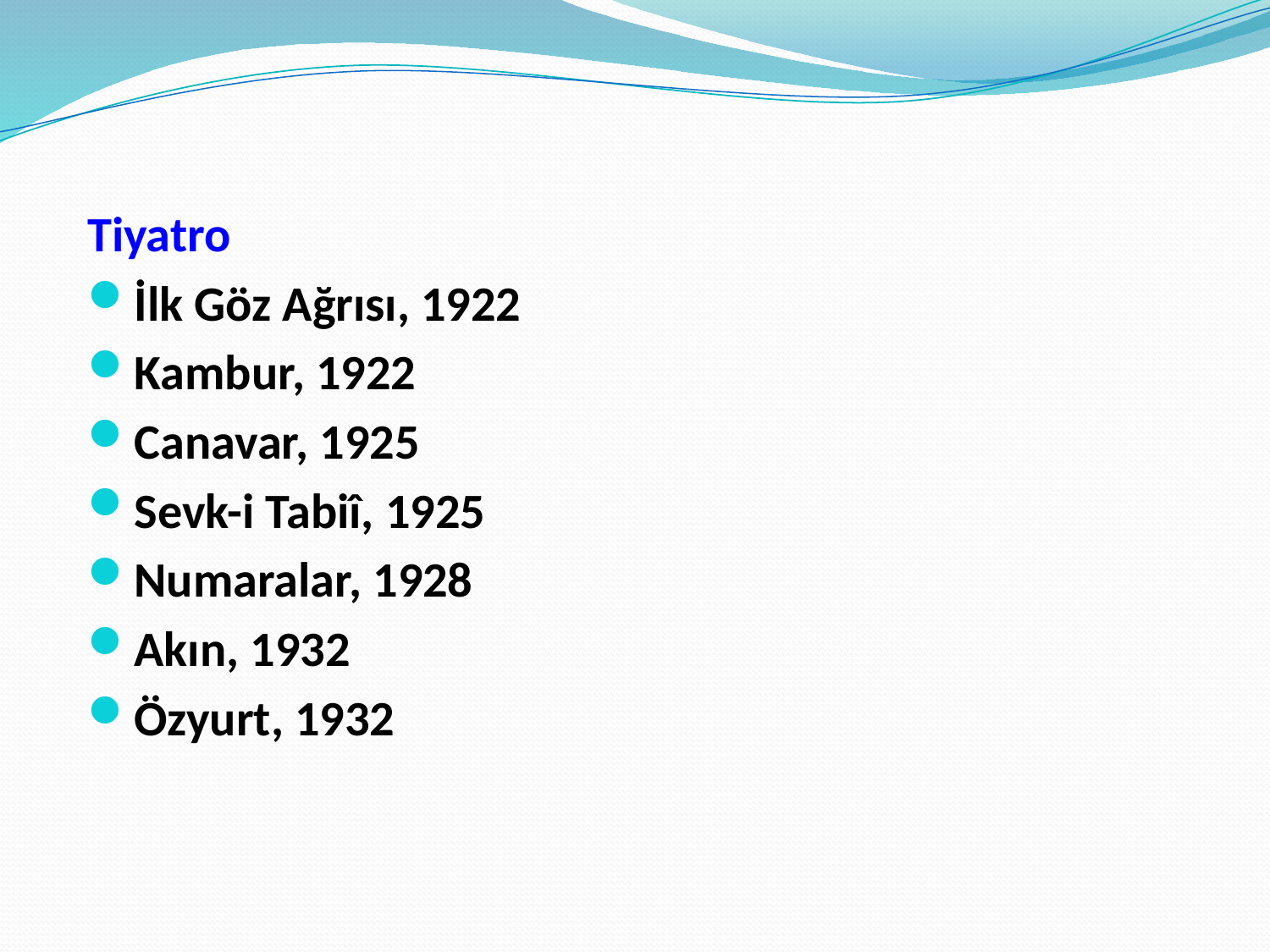

Tiyatro
İlk Göz Ağrısı, 1922
Kambur, 1922
Canavar, 1925
Sevk-i Tabiî, 1925
Numaralar, 1928
Akın, 1932
Özyurt, 1932